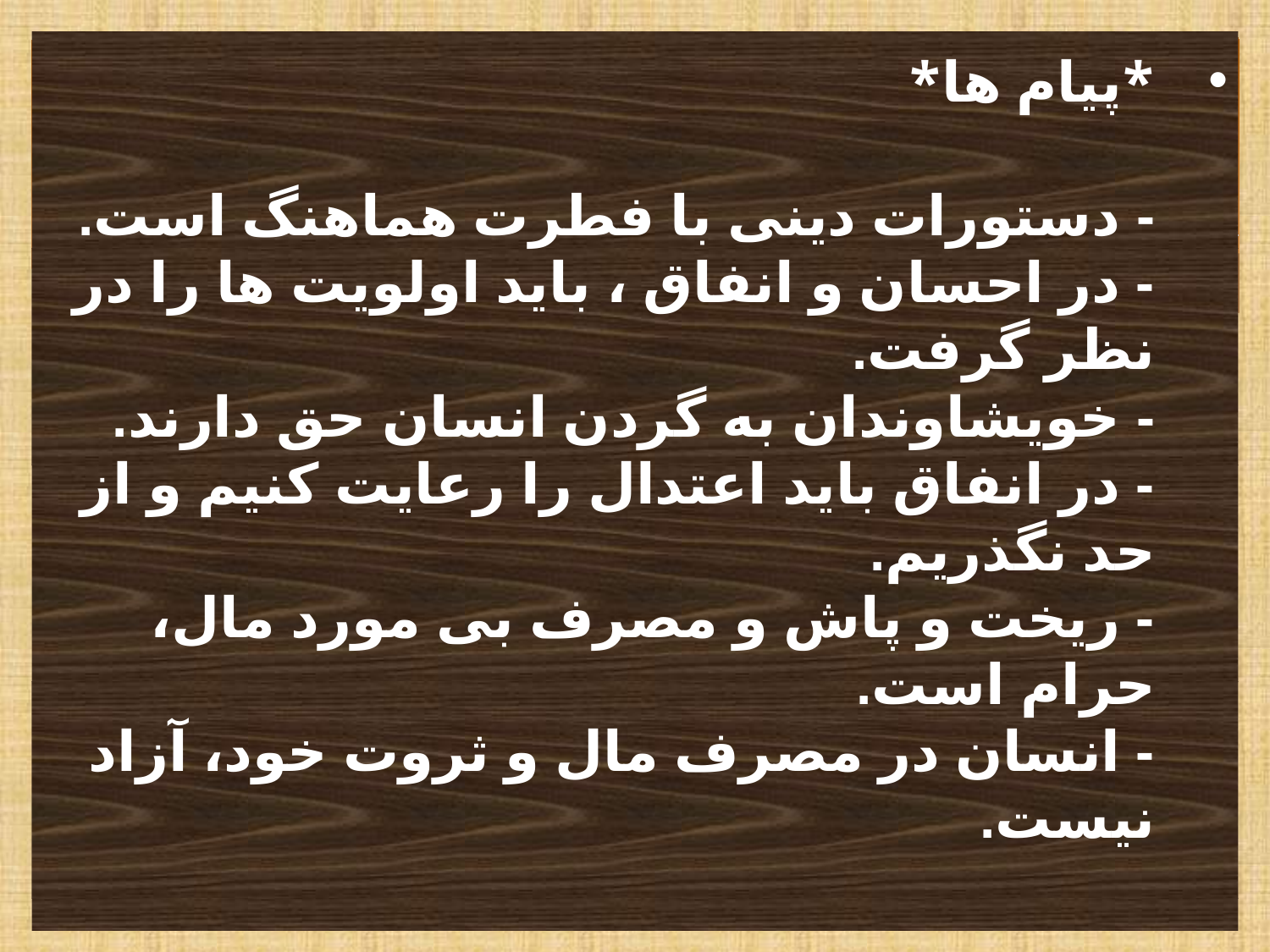

# *پیام ها* - دستورات دینی با فطرت هماهنگ است. - در احسان و انفاق ، باید اولویت ها را در نظر گرفت. - خویشاوندان به گردن انسان حق دارند. - در انفاق باید اعتدال را رعایت کنیم و از حد نگذریم. - ریخت و پاش و مصرف بی مورد مال، حرام است. - انسان در مصرف مال و ثروت خود، آزاد نیست.